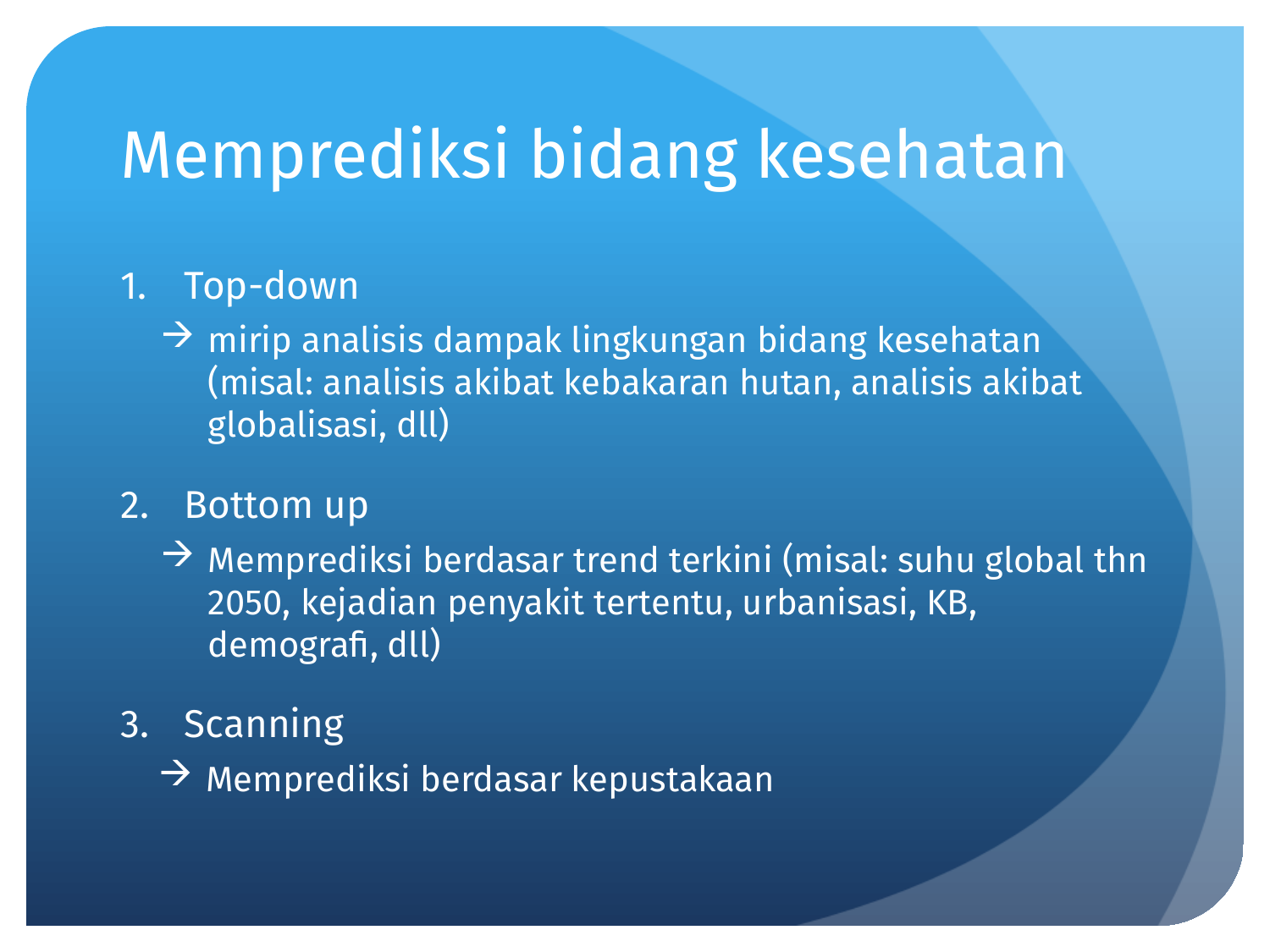

# Memprediksi bidang kesehatan
Top-down
mirip analisis dampak lingkungan bidang kesehatan (misal: analisis akibat kebakaran hutan, analisis akibat globalisasi, dll)
Bottom up
Memprediksi berdasar trend terkini (misal: suhu global thn 2050, kejadian penyakit tertentu, urbanisasi, KB, demografi, dll)
Scanning
Memprediksi berdasar kepustakaan